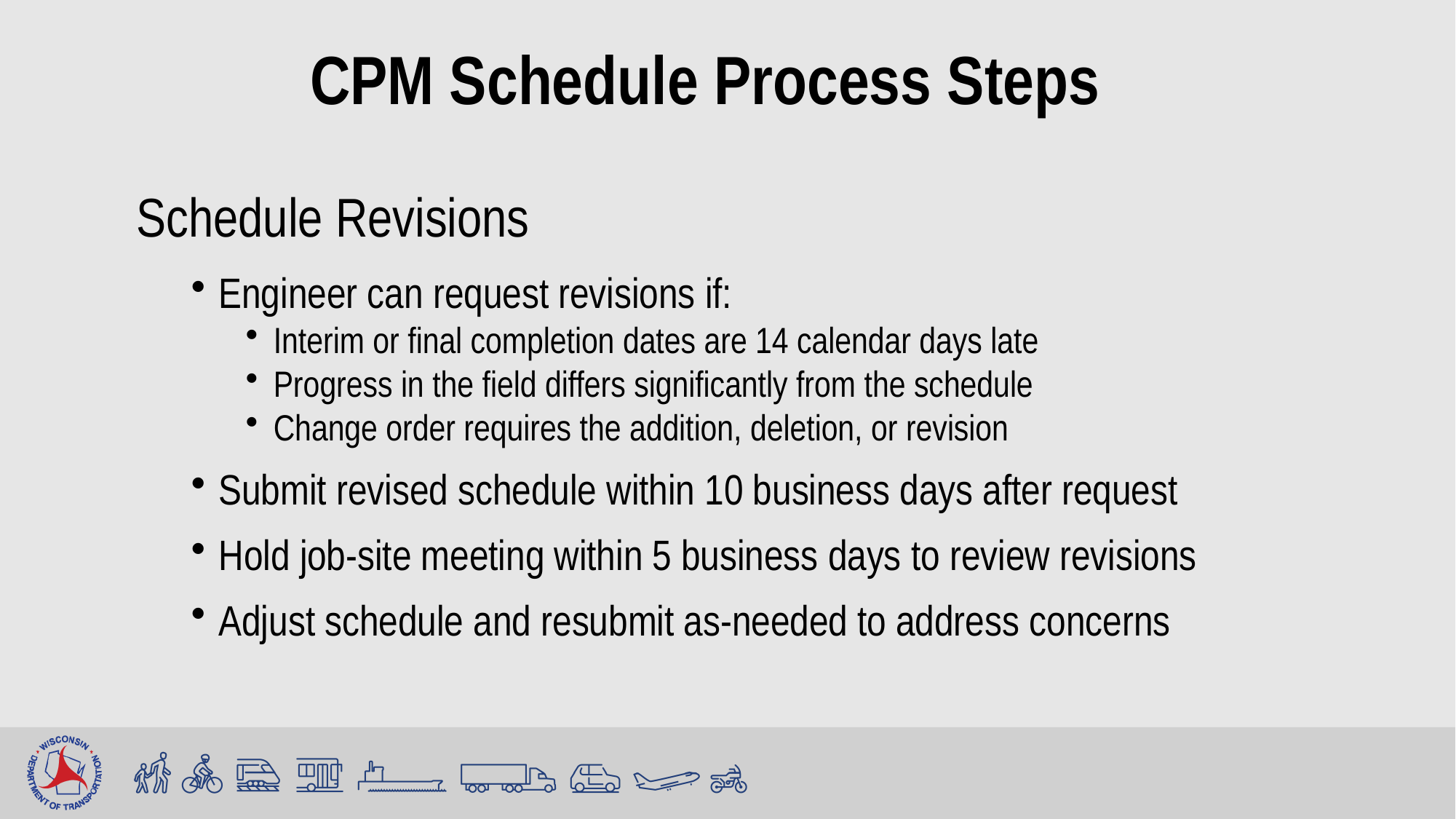

# CPM Schedule Process Steps
Schedule Revisions

Engineer can request revisions if:
Interim or final completion dates are 14 calendar days late
Progress in the field differs significantly from the schedule
Change order requires the addition, deletion, or revision

Submit revised schedule within 10 business days after request

Hold job-site meeting within 5 business days to review revisions

Adjust schedule and resubmit as-needed to address concerns ​
​